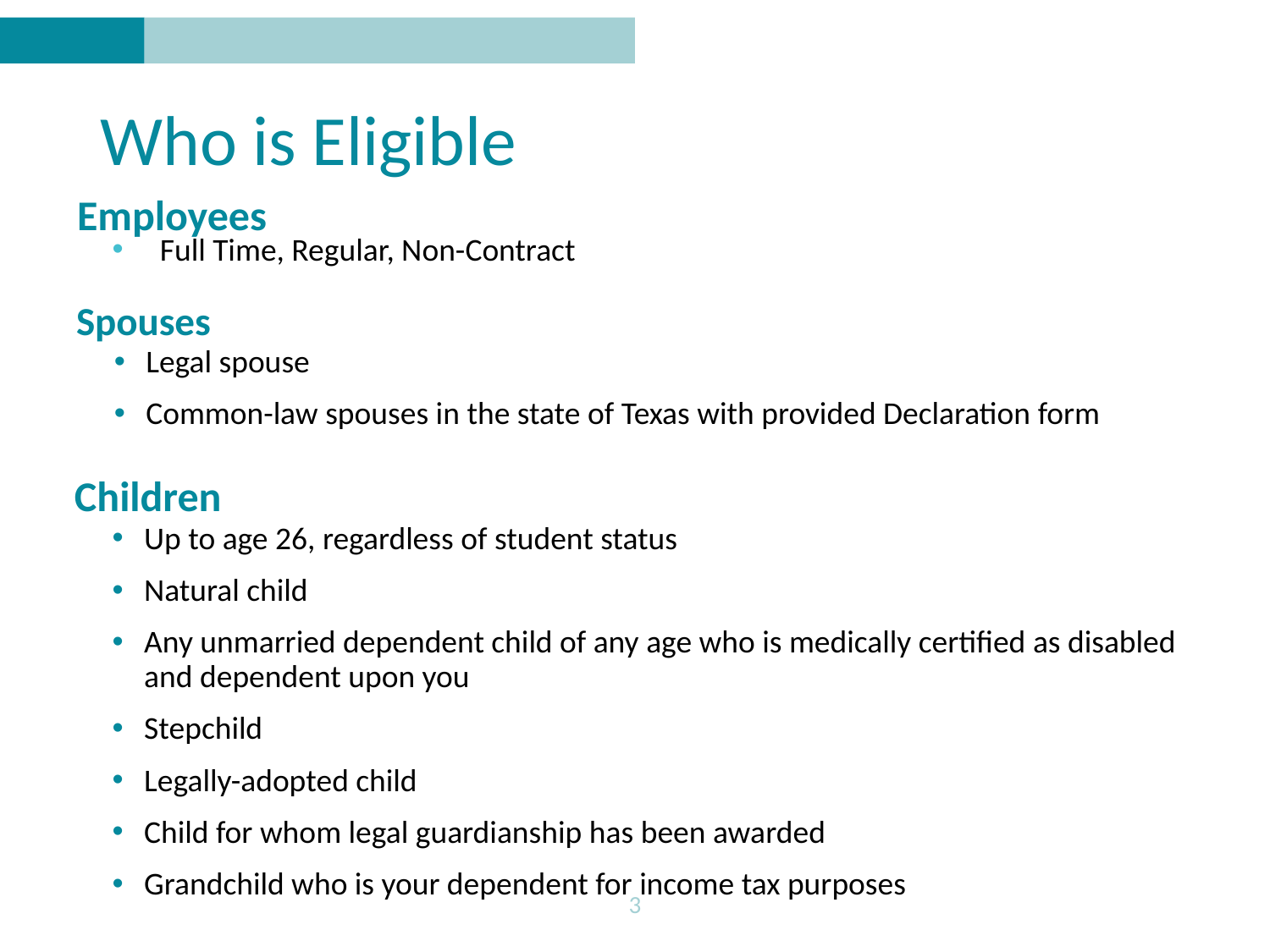

# Who is Eligible
Employees
Full Time, Regular, Non-Contract
Spouses
Legal spouse
Common-law spouses in the state of Texas with provided Declaration form
Children
Up to age 26, regardless of student status
Natural child
Any unmarried dependent child of any age who is medically certified as disabled and dependent upon you
Stepchild
Legally-adopted child
Child for whom legal guardianship has been awarded
Grandchild who is your dependent for income tax purposes
3